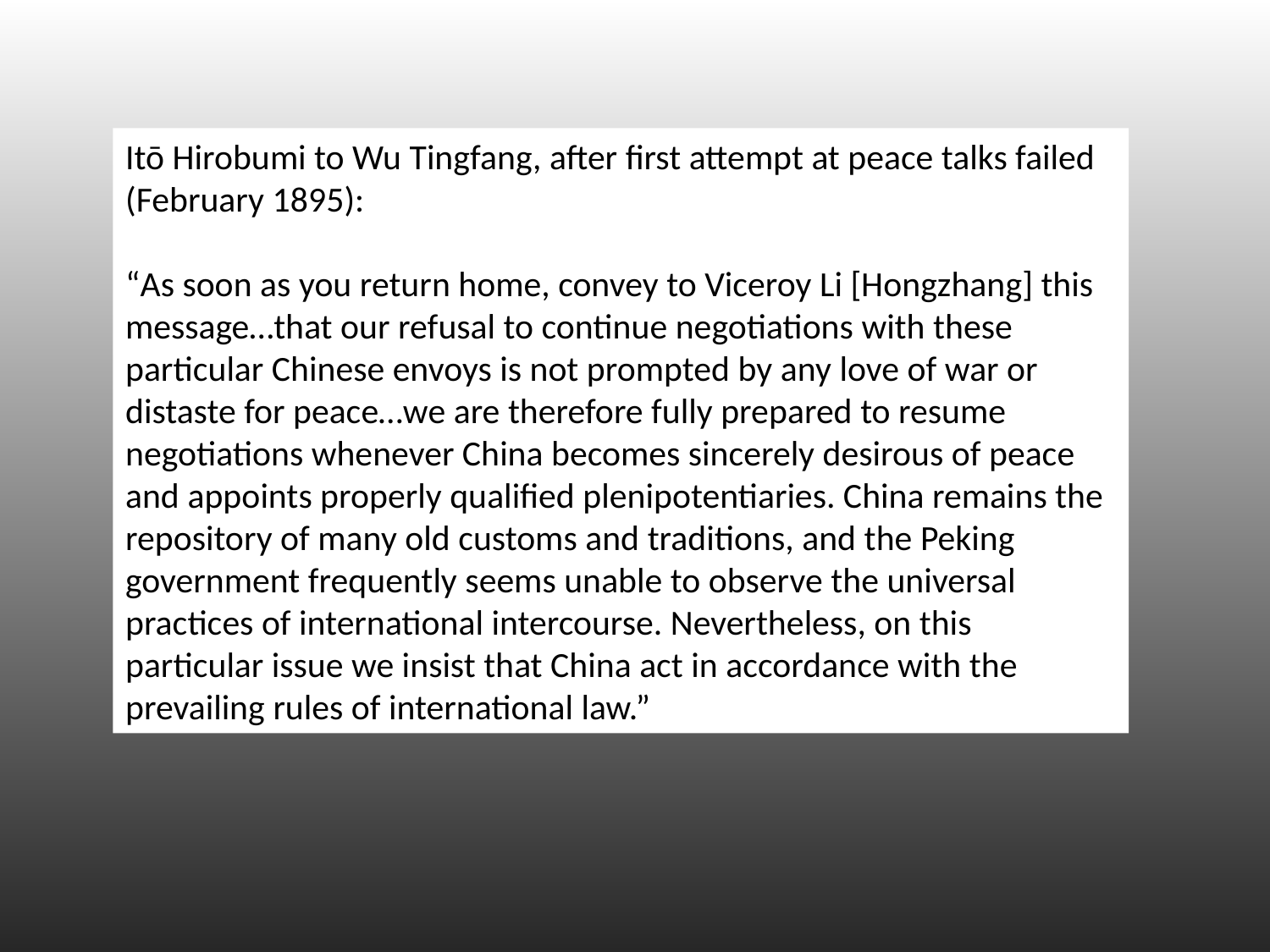

Itō Hirobumi to Wu Tingfang, after first attempt at peace talks failed (February 1895):

“As soon as you return home, convey to Viceroy Li [Hongzhang] this message…that our refusal to continue negotiations with these particular Chinese envoys is not prompted by any love of war or distaste for peace…we are therefore fully prepared to resume negotiations whenever China becomes sincerely desirous of peace and appoints properly qualified plenipotentiaries. China remains the repository of many old customs and traditions, and the Peking government frequently seems unable to observe the universal practices of international intercourse. Nevertheless, on this particular issue we insist that China act in accordance with the prevailing rules of international law.”